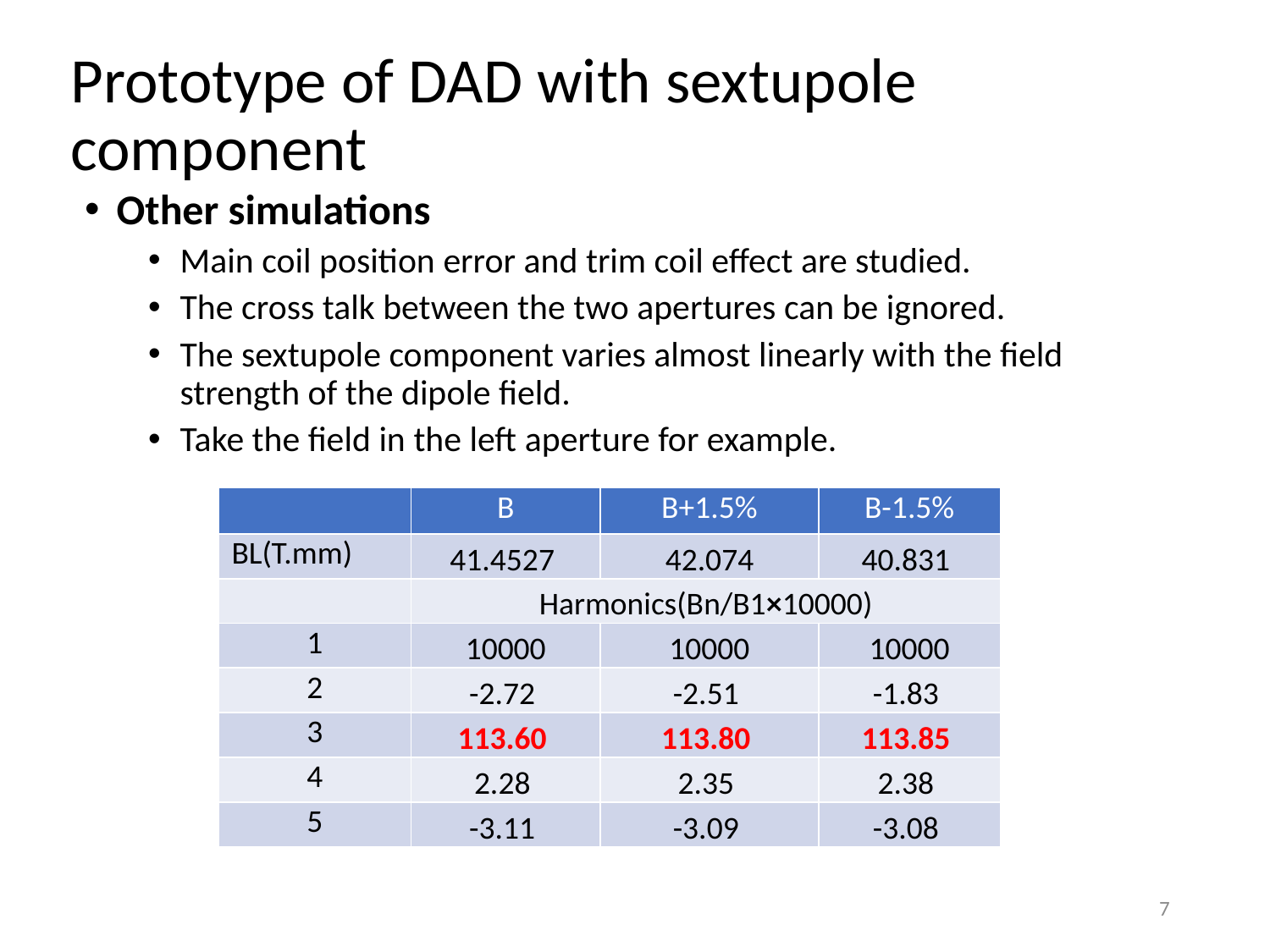

# Prototype of DAD with sextupole component
Other simulations
Main coil position error and trim coil effect are studied.
The cross talk between the two apertures can be ignored.
The sextupole component varies almost linearly with the field strength of the dipole field.
Take the field in the left aperture for example.

|  | B | B+1.5% | B-1.5% |
| --- | --- | --- | --- |
| BL(T.mm) | 41.4527 | 42.074 | 40.831 |
|  | Harmonics(Bn/B1×10000) |  |  |
| 1 | 10000 | 10000 | 10000 |
| 2 | -2.72 | -2.51 | -1.83 |
| 3 | 113.60 | 113.80 | 113.85 |
| 4 | 2.28 | 2.35 | 2.38 |
| 5 | -3.11 | -3.09 | -3.08 |
7